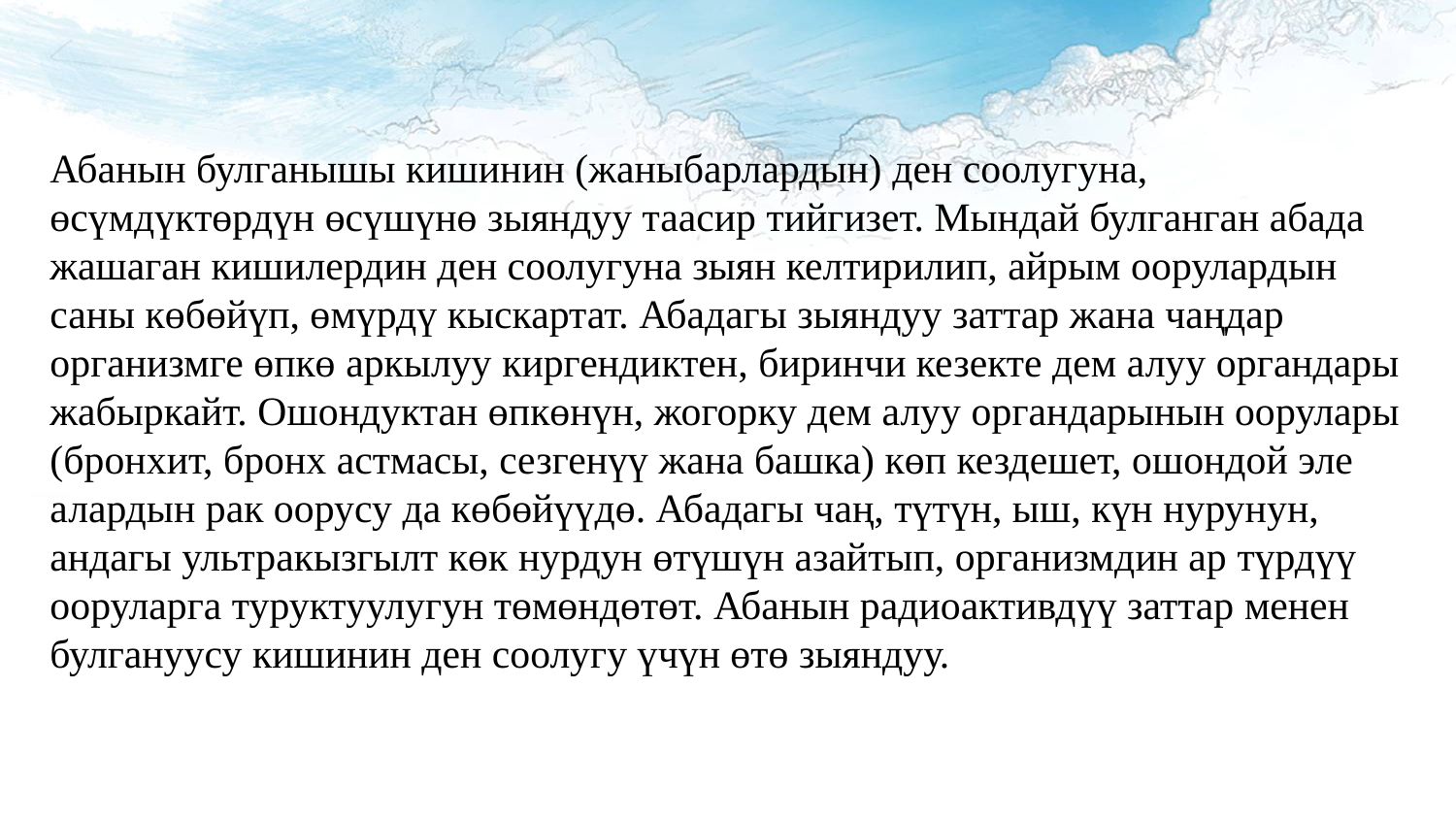

Абанын булганышы кишинин (жаныбарлардын) ден соолугуна, өсүмдүктөрдүн өсүшүнө зыяндуу таасир тийгизет. Мындай булганган абада жашаган кишилердин ден соолугуна зыян келтирилип, айрым оорулардын саны көбөйүп, өмүрдү кыскартат. Абадагы зыяндуу заттар жана чаңдар организмге өпкө аркылуу киргендиктен, биринчи кезекте дем алуу органдары жабыркайт. Ошондуктан өпкөнүн, жогорку дем алуу органдарынын оорулары (бронхит, бронх астмасы, сезгенүү жана башка) көп кездешет, ошондой эле алардын рак оорусу да көбөйүүдө. Абадагы чаң, түтүн, ыш, күн нурунун, андагы ультракызгылт көк нурдун өтүшүн азайтып, организмдин ар түрдүү ооруларга туруктуулугун төмөндөтөт. Абанын радиоактивдүү заттар менен булгануусу кишинин ден соолугу үчүн өтө зыяндуу.